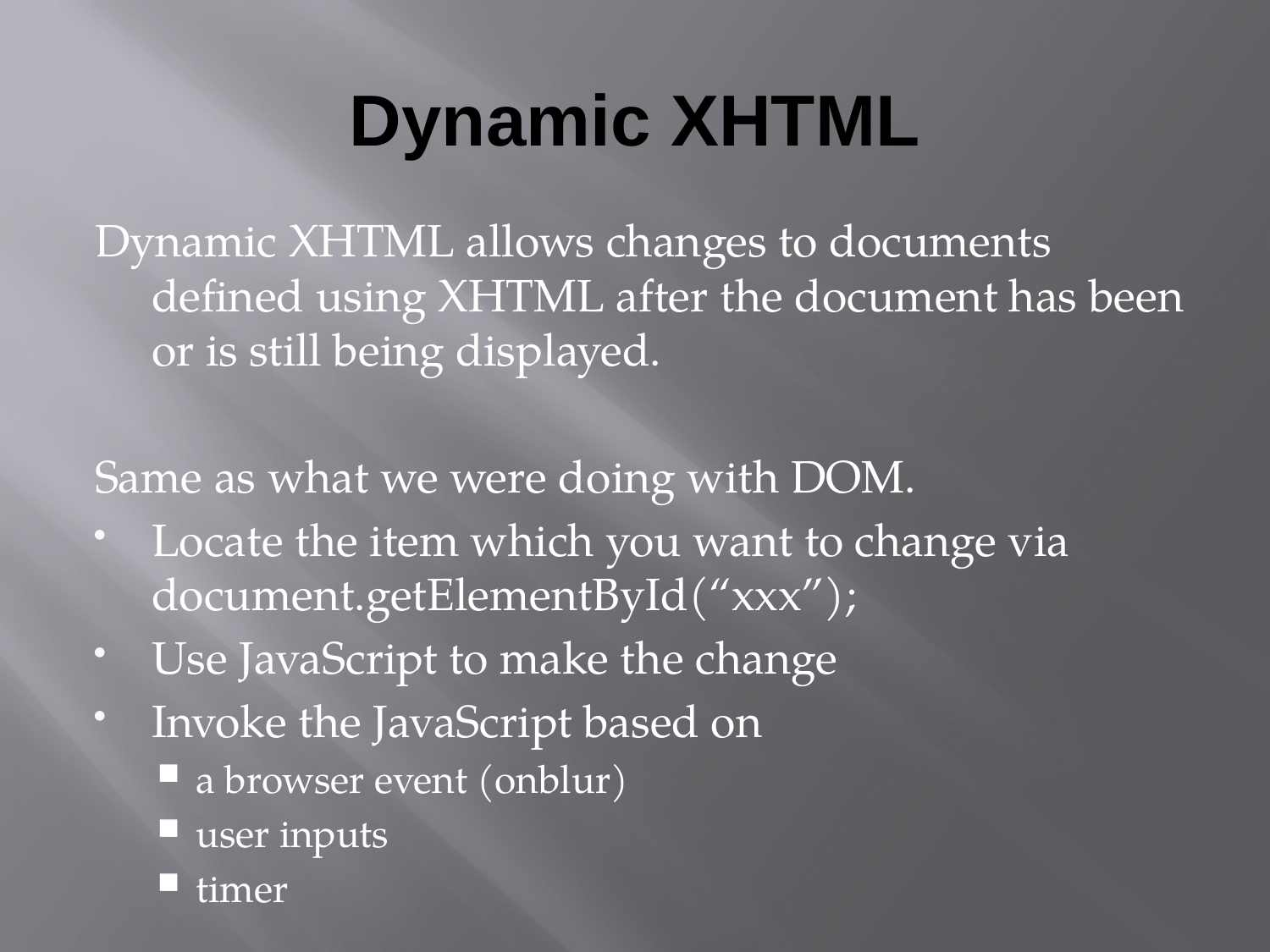

# Dynamic XHTML
Dynamic XHTML allows changes to documents defined using XHTML after the document has been or is still being displayed.

Same as what we were doing with DOM.
Locate the item which you want to change via document.getElementById(“xxx”);
Use JavaScript to make the change
Invoke the JavaScript based on
a browser event (onblur)
user inputs
timer